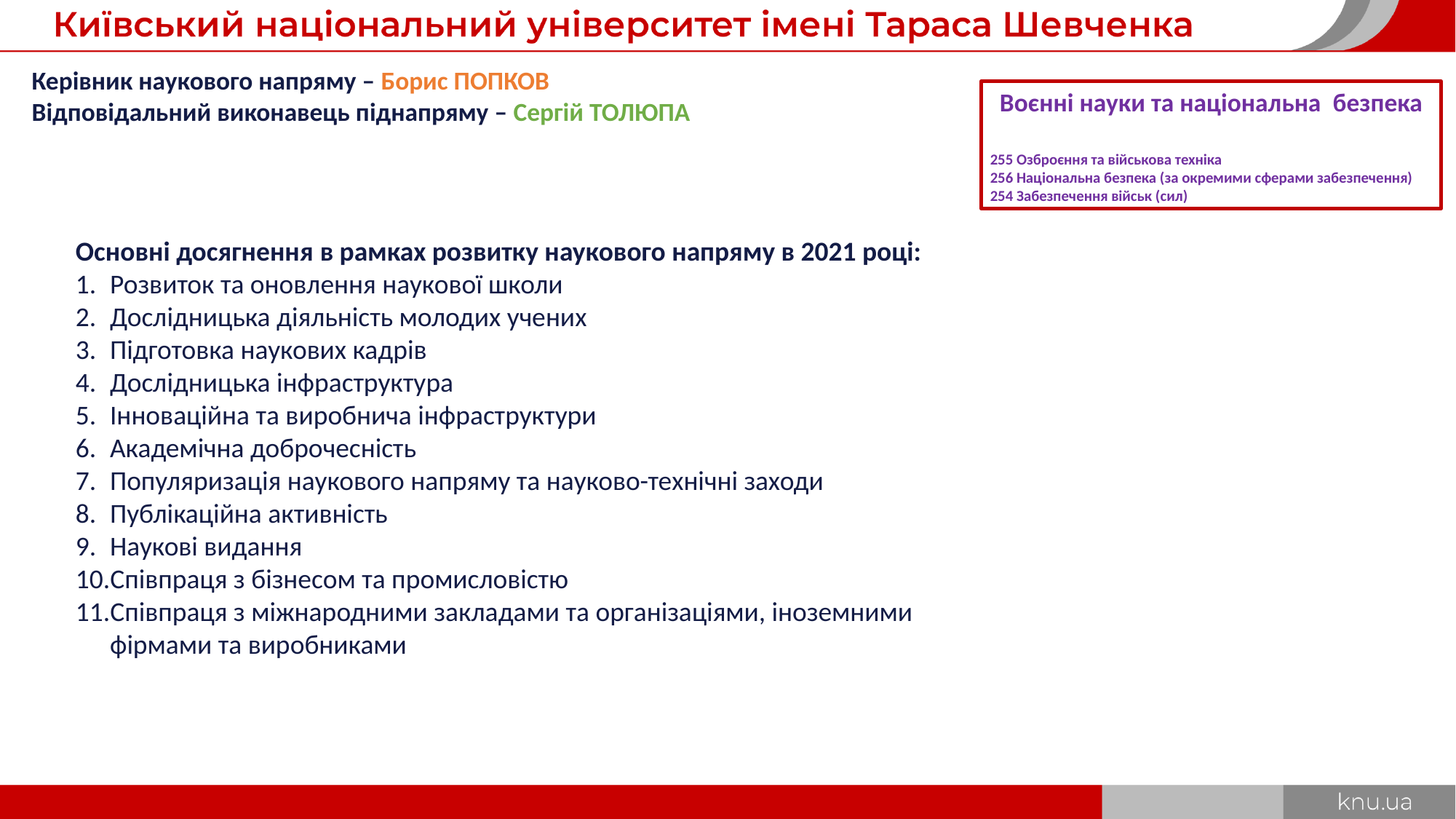

Керівник наукового напряму – Борис ПОПКОВ
Відповідальний виконавець піднапряму – Сергій ТОЛЮПА
Воєнні науки та національна  безпека

255 Озброєння та військова техніка
256 Національна безпека (за окремими сферами забезпечення)
254 Забезпечення військ (сил)
Основні досягнення в рамках розвитку наукового напряму в 2021 році:
Розвиток та оновлення наукової школи
Дослідницька діяльність молодих учених
Підготовка наукових кадрів
Дослідницька інфраструктура
Інноваційна та виробнича інфраструктури
Академічна доброчесність
Популяризація наукового напряму та науково-технічні заходи
Публікаційна активність
Наукові видання
Співпраця з бізнесом та промисловістю
Співпраця з міжнародними закладами та організаціями, іноземними фірмами та виробниками